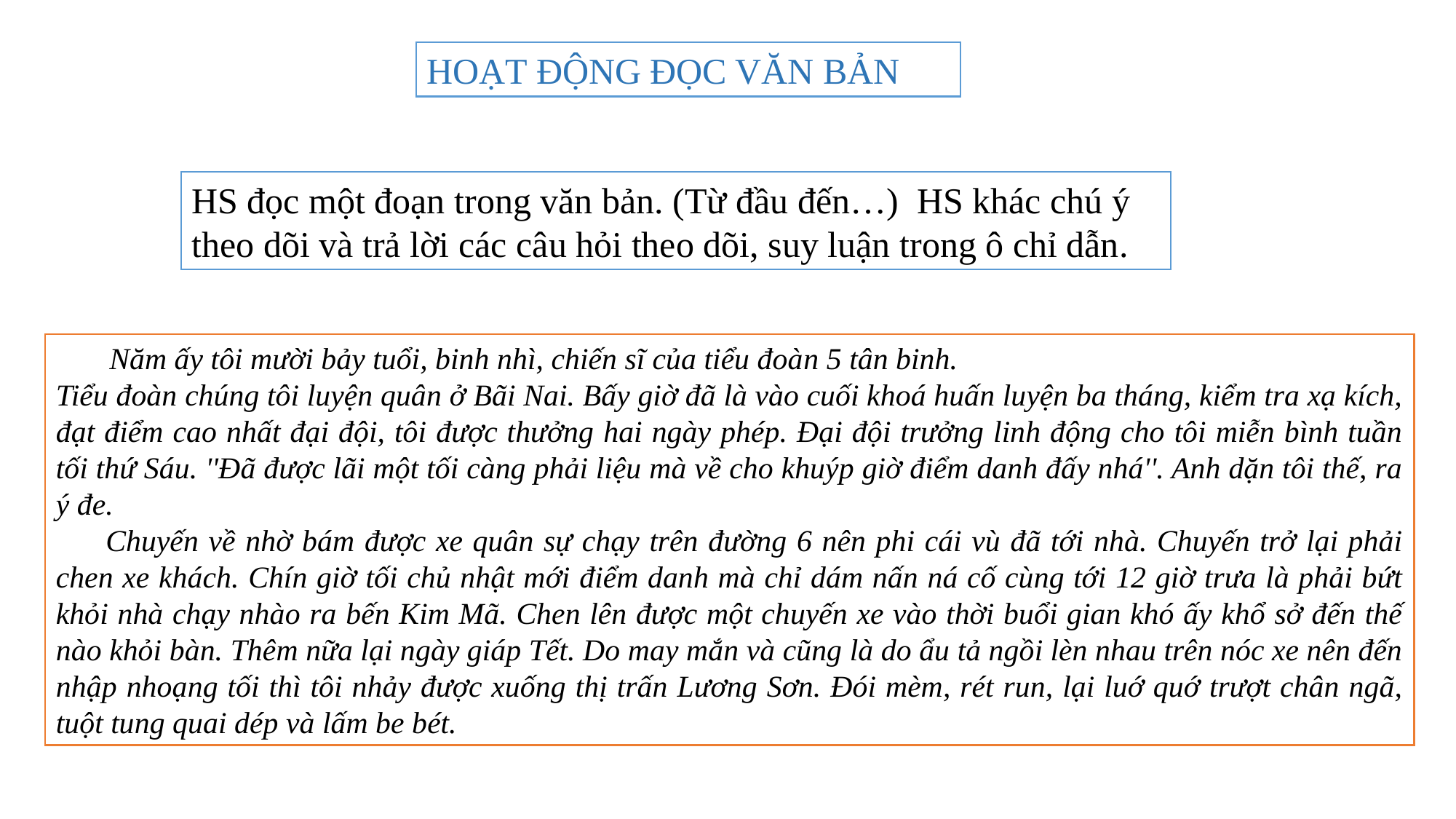

HOẠT ĐỘNG ĐỌC VĂN BẢN
HS đọc một đoạn trong văn bản. (Từ đầu đến…)  HS khác chú ý theo dõi và trả lời các câu hỏi theo dõi, suy luận trong ô chỉ dẫn.
       Năm ấy tôi mười bảy tuổi, binh nhì, chiến sĩ của tiểu đoàn 5 tân binh.
Tiểu đoàn chúng tôi luyện quân ở Bãi Nai. Bấy giờ đã là vào cuối khoá huấn luyện ba tháng, kiểm tra xạ kích, đạt điểm cao nhất đại đội, tôi được thưởng hai ngày phép. Đại đội trưởng linh động cho tôi miễn bình tuần tối thứ Sáu. ''Đã được lãi một tối càng phải liệu mà về cho khuýp giờ điểm danh đấy nhá''. Anh dặn tôi thế, ra ý đe.
     Chuyến về nhờ bám được xe quân sự chạy trên đường 6 nên phi cái vù đã tới nhà. Chuyến trở lại phải chen xe khách. Chín giờ tối chủ nhật mới điểm danh mà chỉ dám nấn ná cố cùng tới 12 giờ trưa là phải bứt khỏi nhà chạy nhào ra bến Kim Mã. Chen lên được một chuyến xe vào thời buổi gian khó ấy khổ sở đến thế nào khỏi bàn. Thêm nữa lại ngày giáp Tết. Do may mắn và cũng là do ẩu tả ngồi lèn nhau trên nóc xe nên đến nhập nhoạng tối thì tôi nhảy được xuống thị trấn Lương Sơn. Đói mèm, rét run, lại luớ quớ trượt chân ngã, tuột tung quai dép và lấm be bét.